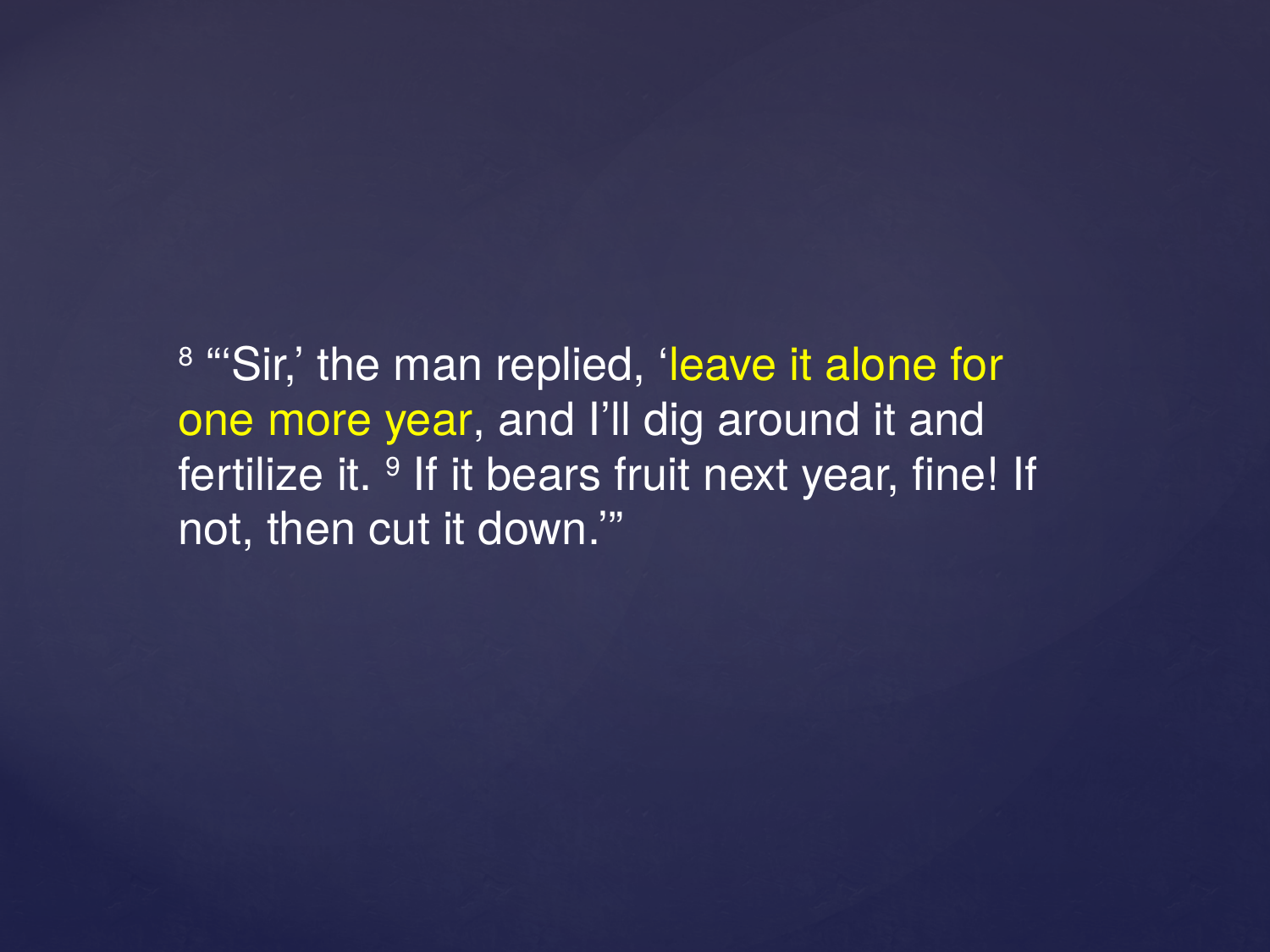

8 “‘Sir,’ the man replied, ‘leave it alone for one more year, and I’ll dig around it and fertilize it. 9 If it bears fruit next year, fine! If not, then cut it down.’”